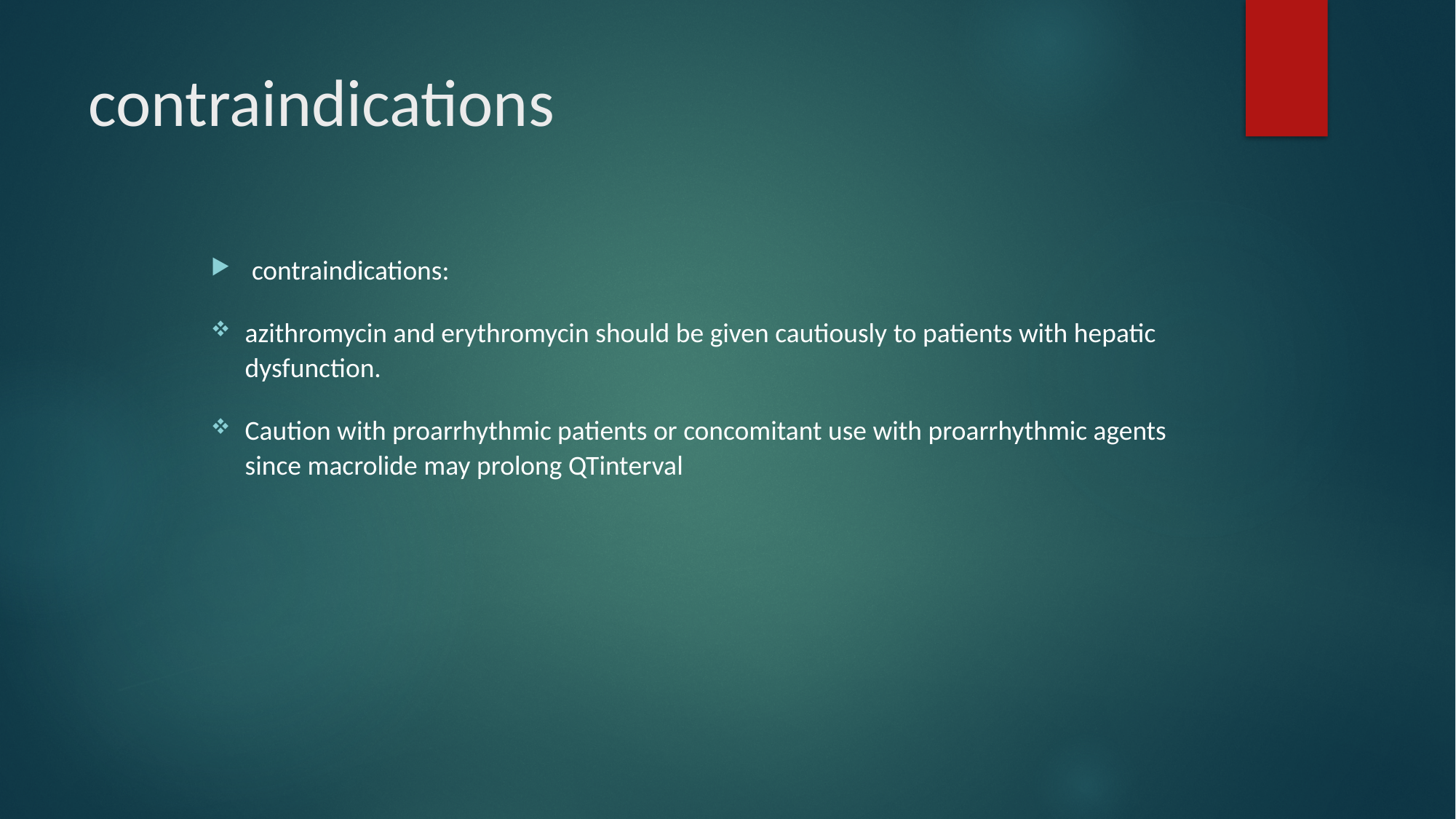

# contraindications
contraindications:
azithromycin and erythromycin should be given cautiously to patients with hepatic dysfunction.
Caution with proarrhythmic patients or concomitant use with proarrhythmic agents since macrolide may prolong QTinterval